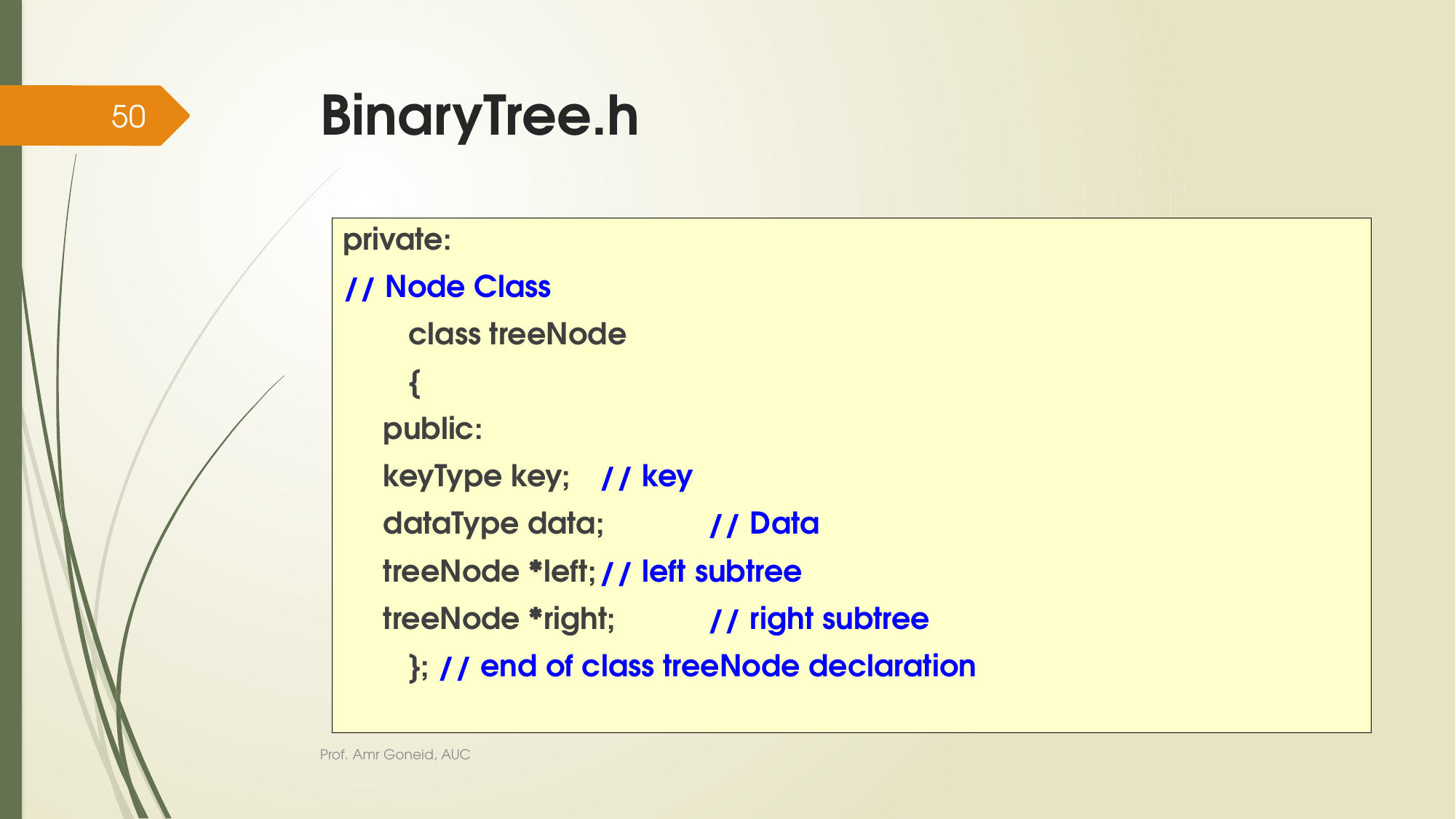

# BinaryTree.h
50
private:
// Node Class
	   class treeNode
	   {
		public:
			keyType key; 	// key
			dataType data;	// Data
			treeNode *left;	// left subtree
			treeNode *right;	// right subtree
	   }; // end of class treeNode declaration

Prof. Amr Goneid, AUC